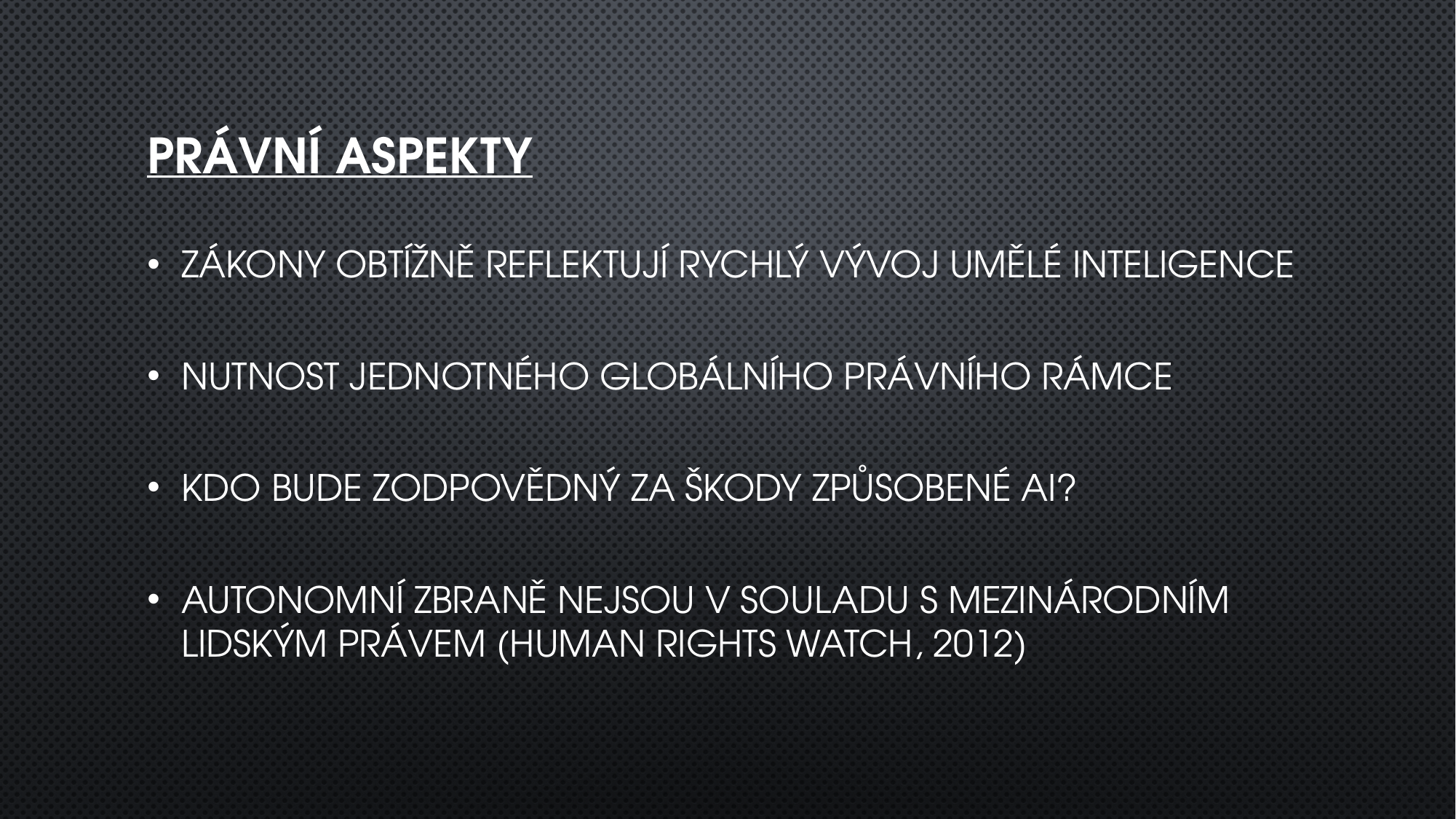

# Právní aspekty
Zákony obtížně reflektují rychlý vývoj umělé inteligence

Nutnost jednotného globálního právního rámce

Kdo bude zodpovědný za škody způsobené AI?

Autonomní zbraně nejsou v souladu s mezinárodním lidským právem (Human rights watch, 2012)